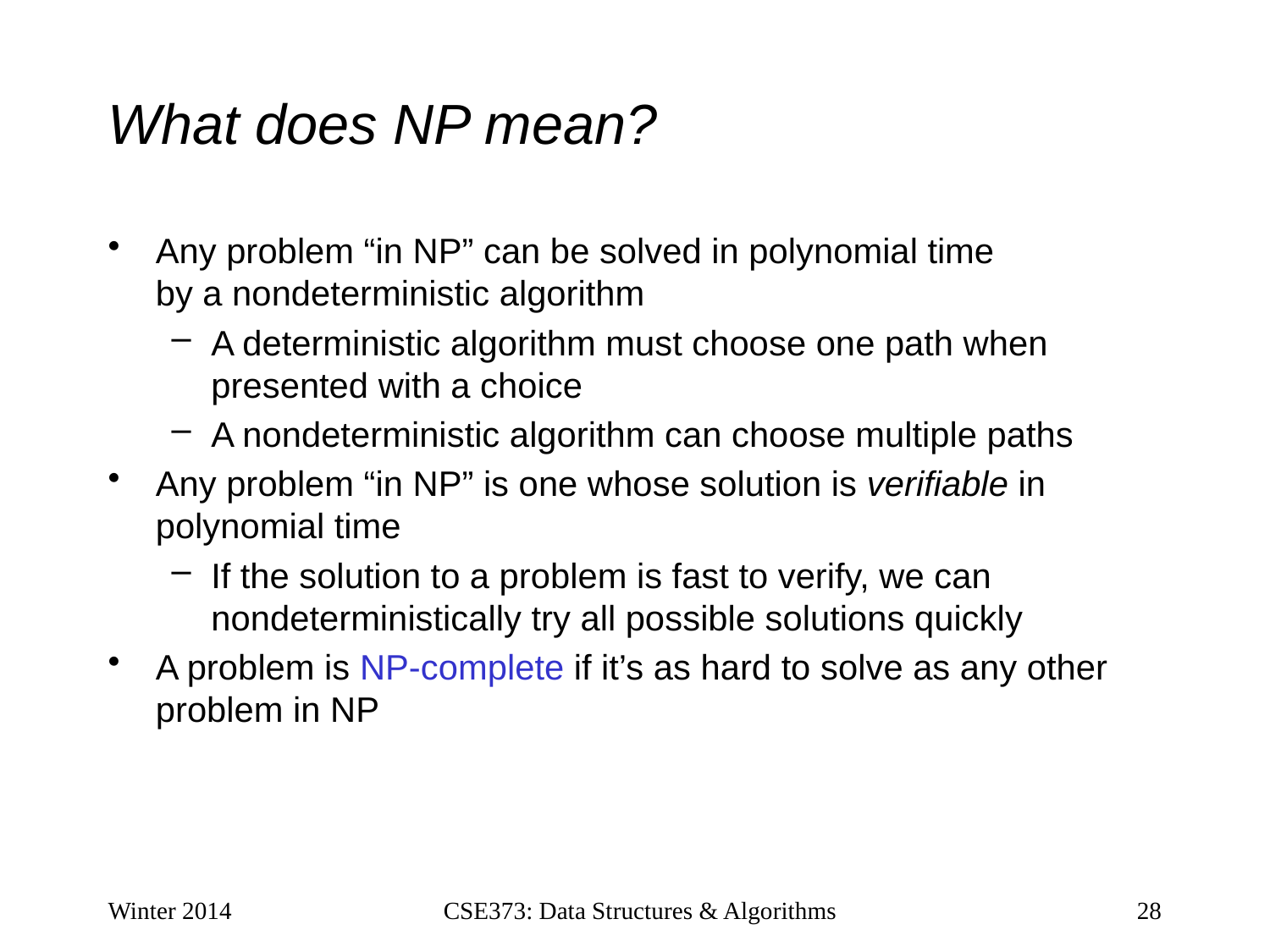

# What does NP mean?
Any problem “in NP” can be solved in polynomial time
by a nondeterministic algorithm
A deterministic algorithm must choose one path when presented with a choice
A nondeterministic algorithm can choose multiple paths
Any problem “in NP” is one whose solution is verifiable in polynomial time
If the solution to a problem is fast to verify, we can nondeterministically try all possible solutions quickly
A problem is NP-complete if it’s as hard to solve as any other problem in NP
Winter 2014
CSE373: Data Structures & Algorithms
28